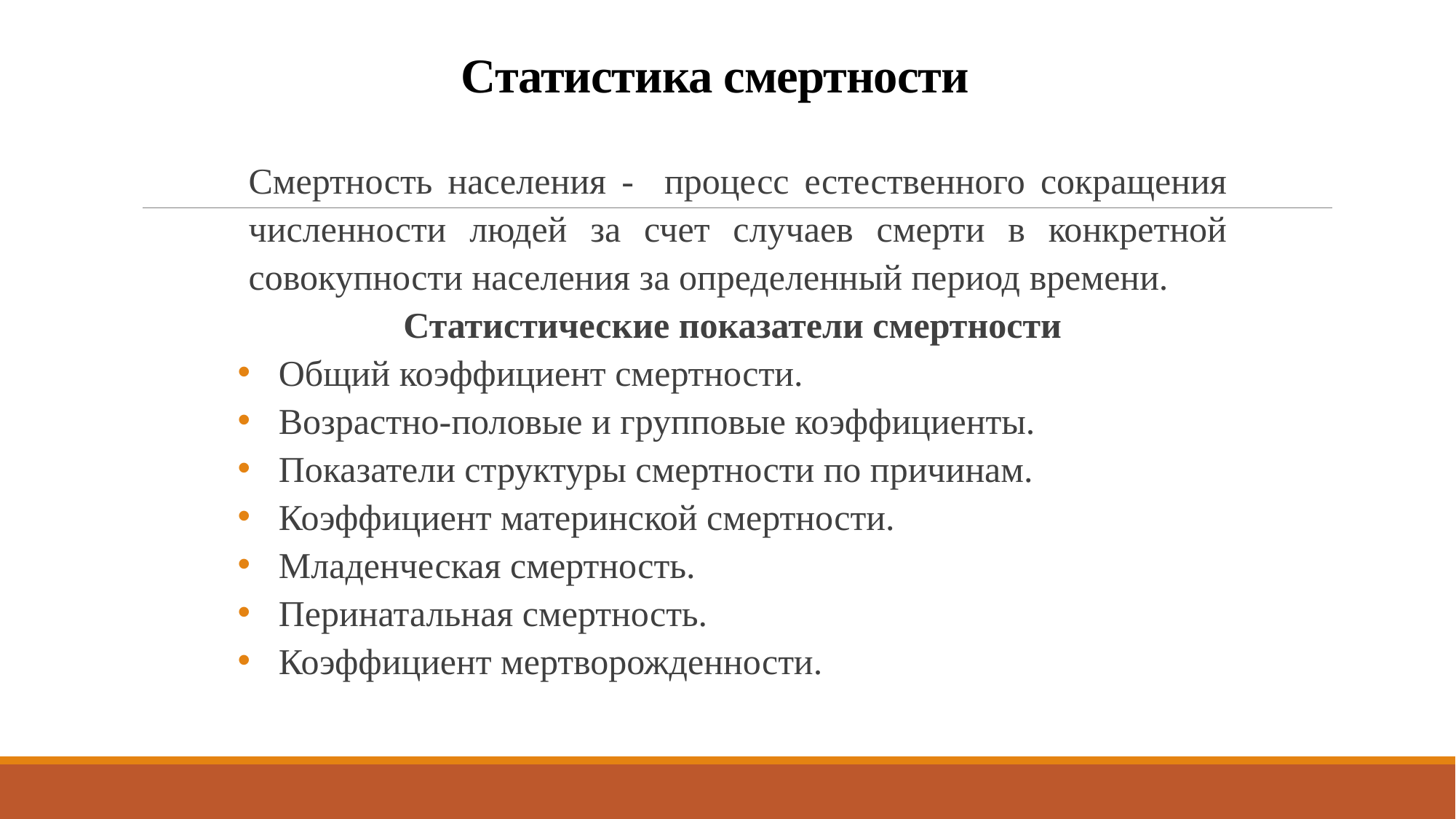

# Статистика смертности

Смертность населения -  процесс естественного сокращения численности людей за счет случаев смерти в конкретной совокупности населения за определенный период времени.
Статистические показатели смертности
Общий коэффициент смертности.
Возрастно-половые и групповые коэффициенты.
Показатели структуры смертности по причинам.
Коэффициент материнской смертности.
Младенческая смертность.
Перинатальная смертность.
Коэффициент мертворожденности.